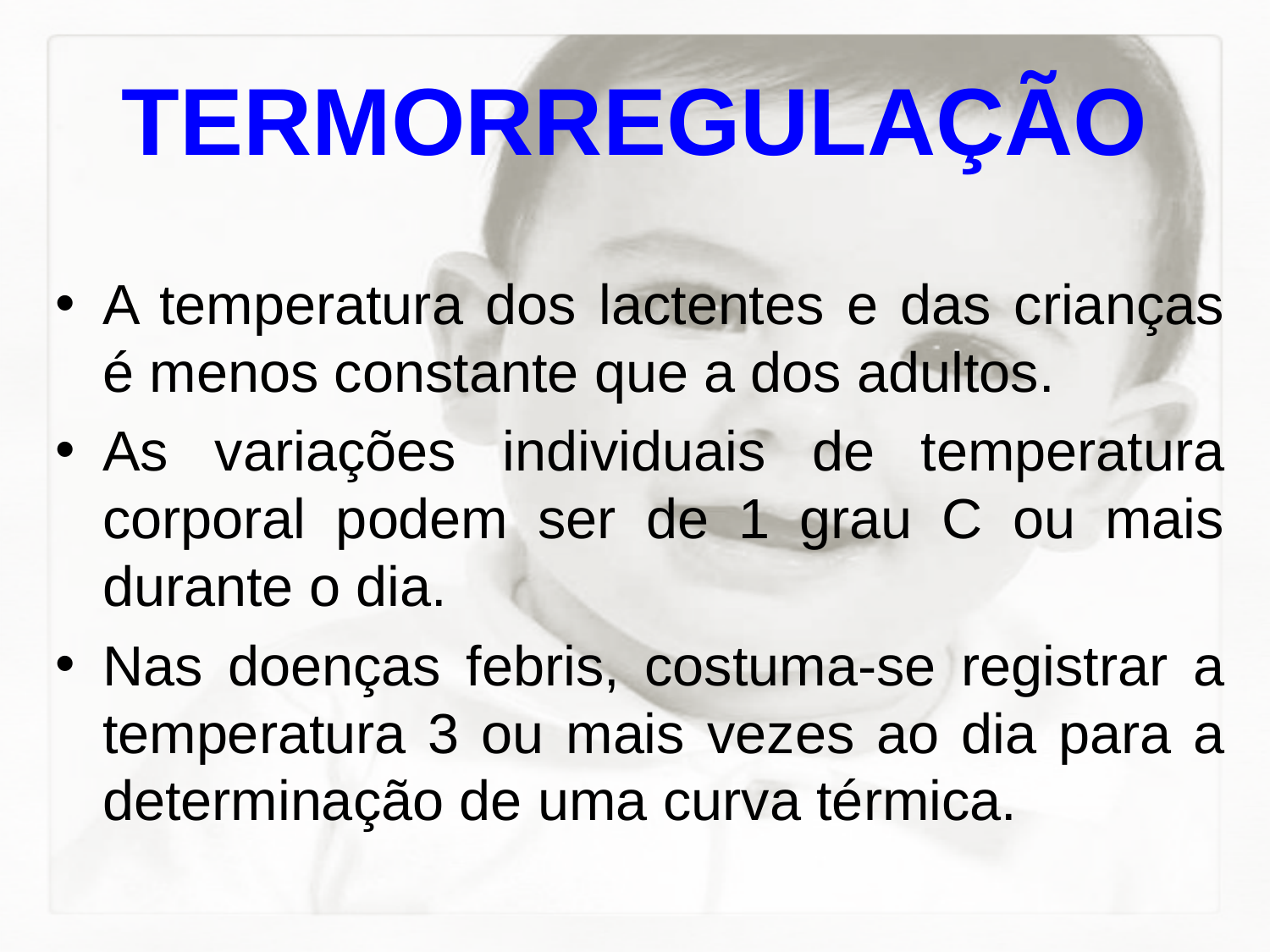

# TERMORREGULAÇÃO
A temperatura dos lactentes e das crianças é menos constante que a dos adultos.
As variações individuais de temperatura corporal podem ser de 1 grau C ou mais durante o dia.
Nas doenças febris, costuma-se registrar a temperatura 3 ou mais vezes ao dia para a determinação de uma curva térmica.